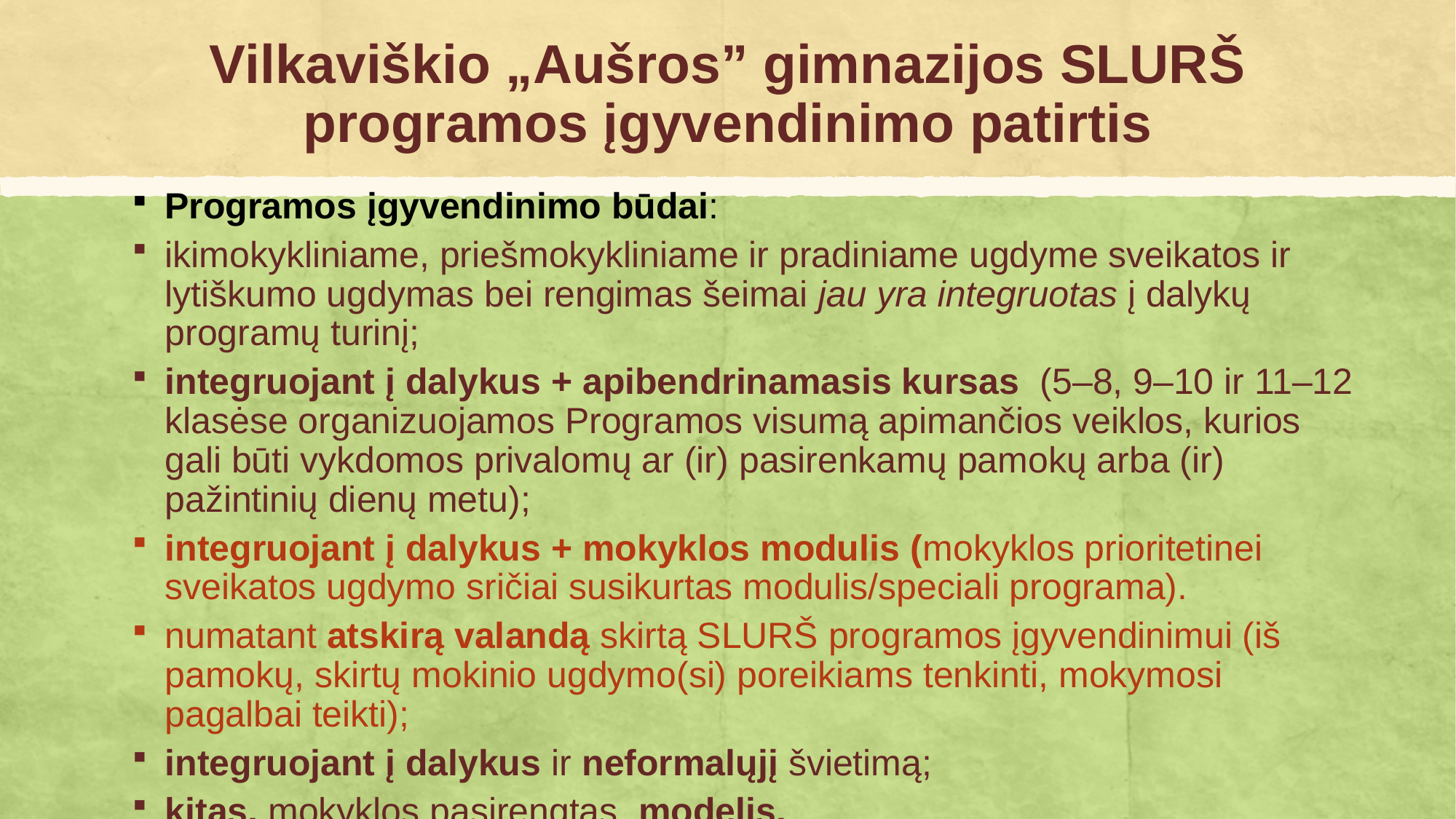

# Vilkaviškio „Aušros” gimnazijos SLURŠ programos įgyvendinimo patirtis
Programos įgyvendinimo būdai:
ikimokykliniame, priešmokykliniame ir pradiniame ugdyme sveikatos ir lytiškumo ugdymas bei rengimas šeimai jau yra integruotas į dalykų programų turinį;
integruojant į dalykus + apibendrinamasis kursas  (5–8, 9–10 ir 11–12 klasėse organizuojamos Programos visumą apimančios veiklos, kurios gali būti vykdomos privalomų ar (ir) pasirenkamų pamokų arba (ir) pažintinių dienų metu);
integruojant į dalykus + mokyklos modulis (mokyklos prioritetinei sveikatos ugdymo sričiai susikurtas modulis/speciali programa).
numatant atskirą valandą skirtą SLURŠ programos įgyvendinimui (iš pamokų, skirtų mokinio ugdymo(si) poreikiams tenkinti, mokymosi pagalbai teikti);
integruojant į dalykus ir neformalųjį švietimą;
kitas, mokyklos pasirengtas, modelis.